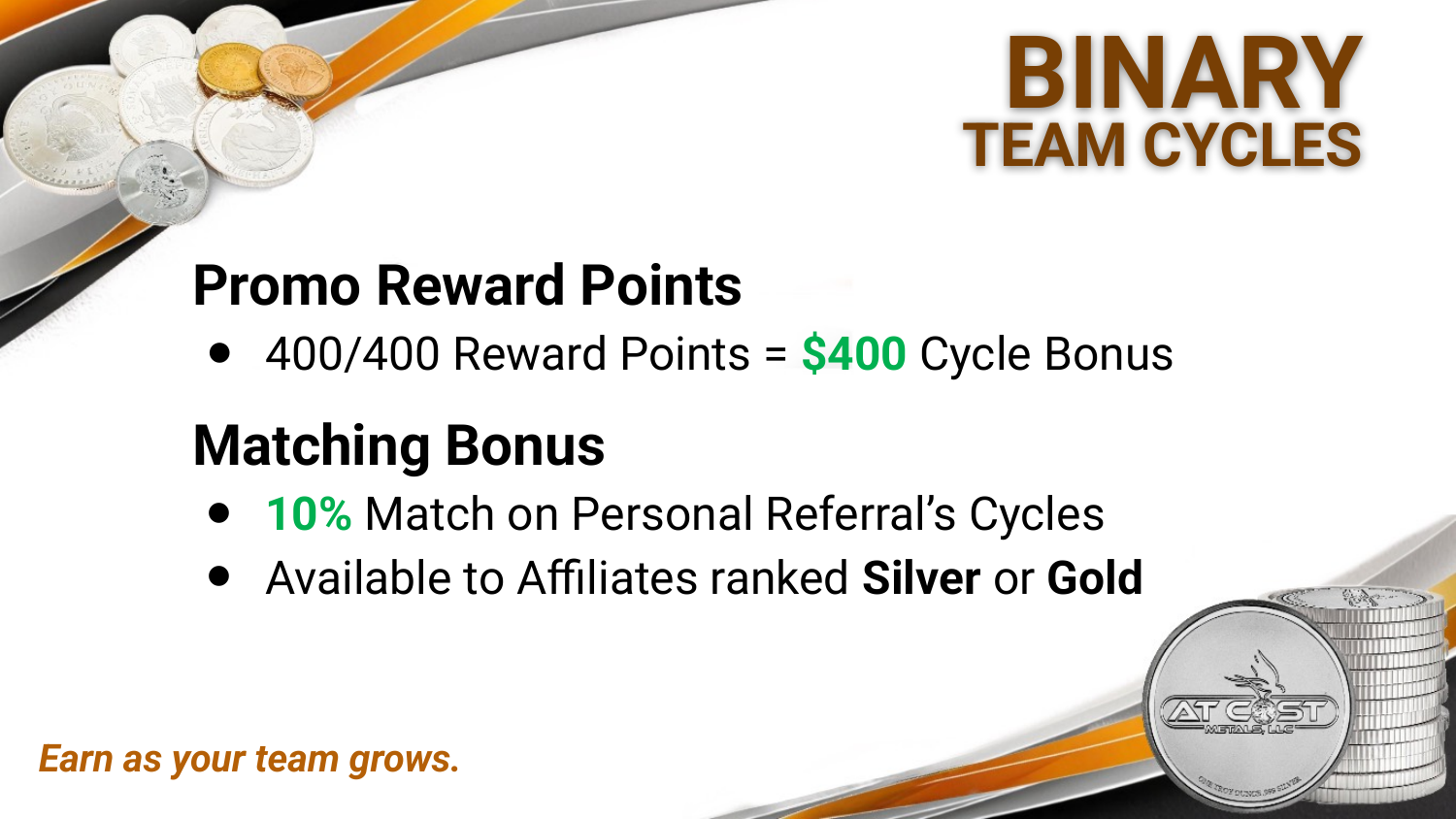

# BINARY
TEAM CYCLES

Promo Reward Points
400/400 Reward Points = $400 Cycle Bonus
Matching Bonus
10% Match on Personal Referral’s Cycles
Available to Affiliates ranked Silver or Gold
Earn as your team grows.